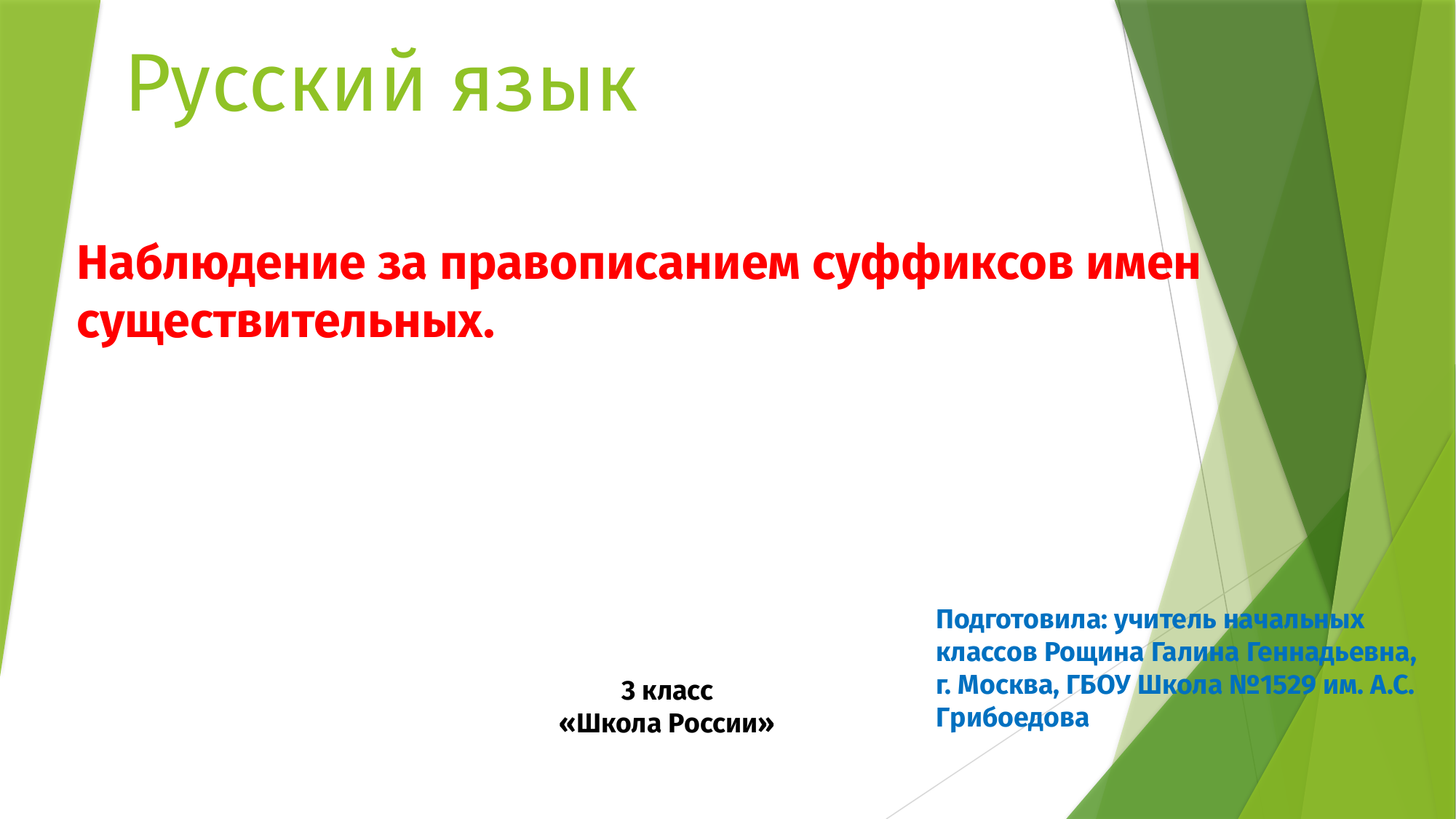

# Русский язык

Наблюдение за правописанием суффиксов имен существительных.

Подготовила: учитель начальных классов Рощина Галина Геннадьевна, г. Москва, ГБОУ Школа №1529 им. А.С. Грибоедова
3 класс
«Школа России»